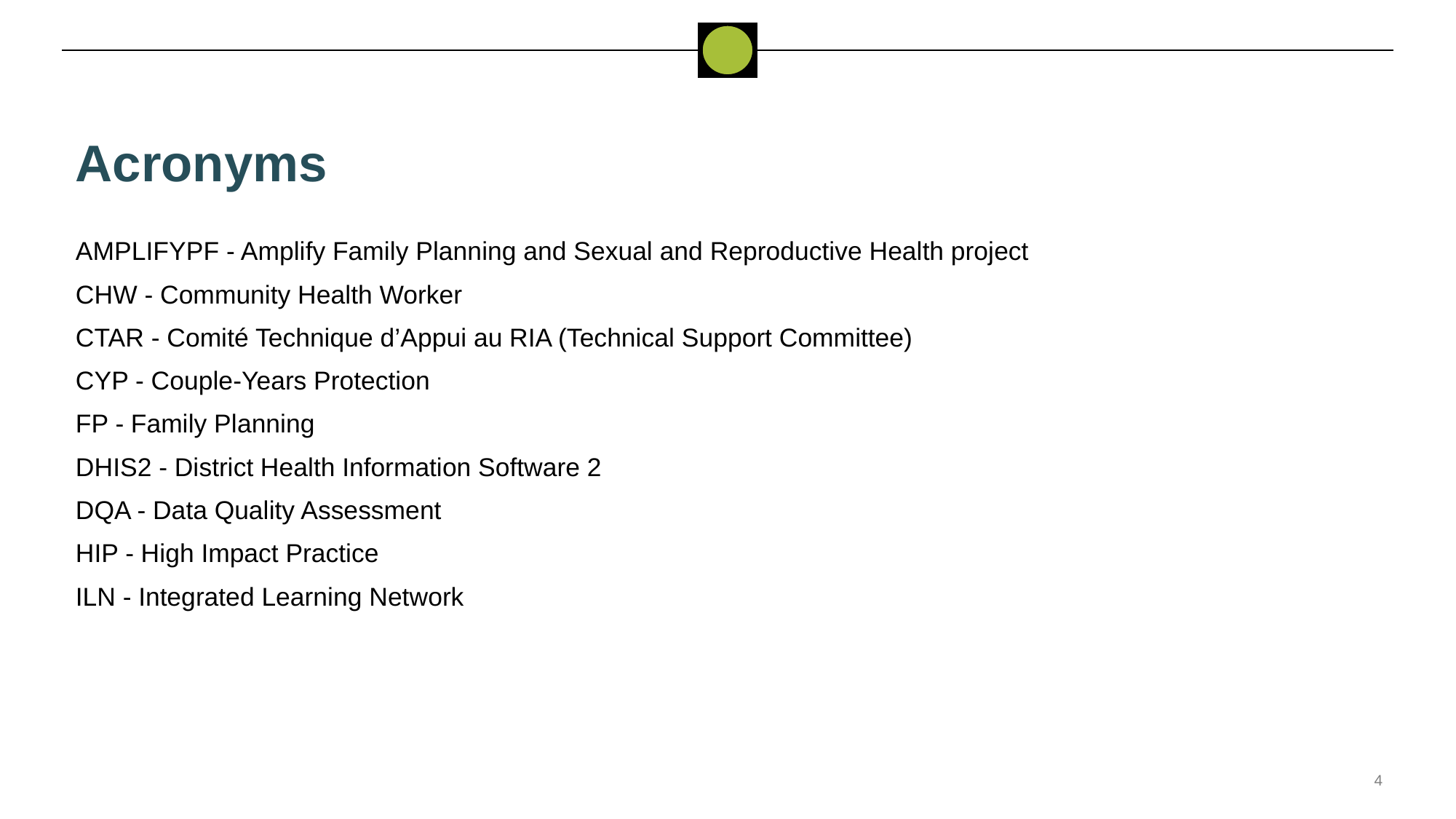

# Acronyms
AMPLIFYPF - Amplify Family Planning and Sexual and Reproductive Health project
CHW - Community Health Worker
CTAR - Comité Technique d’Appui au RIA (Technical Support Committee)
CYP - Couple-Years Protection
FP - Family Planning
DHIS2 - District Health Information Software 2
DQA - Data Quality Assessment
HIP - High Impact Practice
ILN - Integrated Learning Network
4